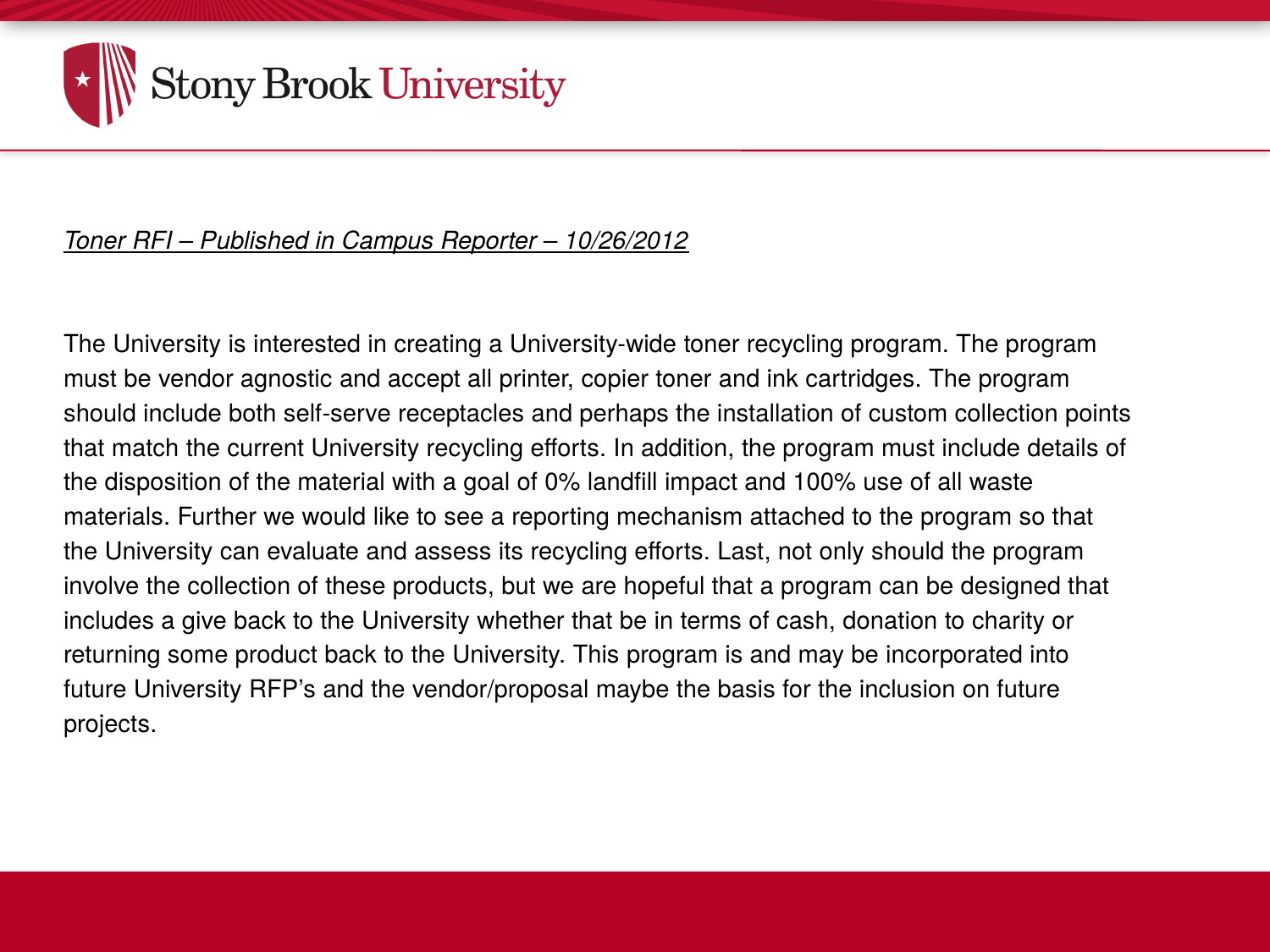

Toner RFI – Published in Campus Reporter – 10/26/2012

The University is interested in creating a University-wide toner recycling program. The program
must be vendor agnostic and accept all printer, copier toner and ink cartridges. The program
should include both self-serve receptacles and perhaps the installation of custom collection points
that match the current University recycling efforts. In addition, the program must include details of
the disposition of the material with a goal of 0% landfill impact and 100% use of all waste
materials. Further we would like to see a reporting mechanism attached to the program so that
the University can evaluate and assess its recycling efforts. Last, not only should the program
involve the collection of these products, but we are hopeful that a program can be designed that
includes a give back to the University whether that be in terms of cash, donation to charity or
returning some product back to the University. This program is and may be incorporated into
future University RFP’s and the vendor/proposal maybe the basis for the inclusion on future
projects.